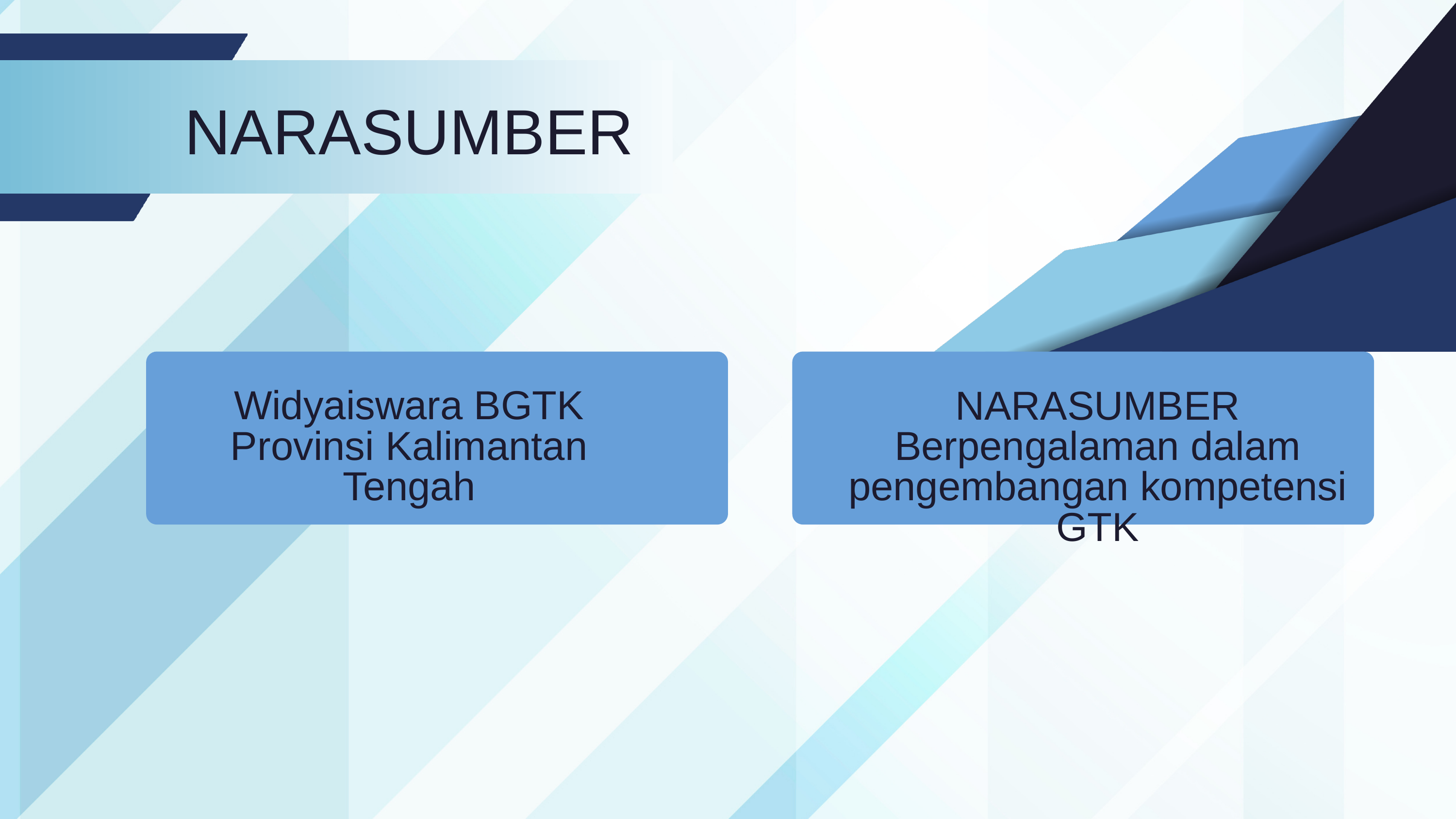

NARASUMBER

Widyaiswara BGTK Provinsi Kalimantan Tengah

NARASUMBER Berpengalaman dalam pengembangan kompetensi GTK